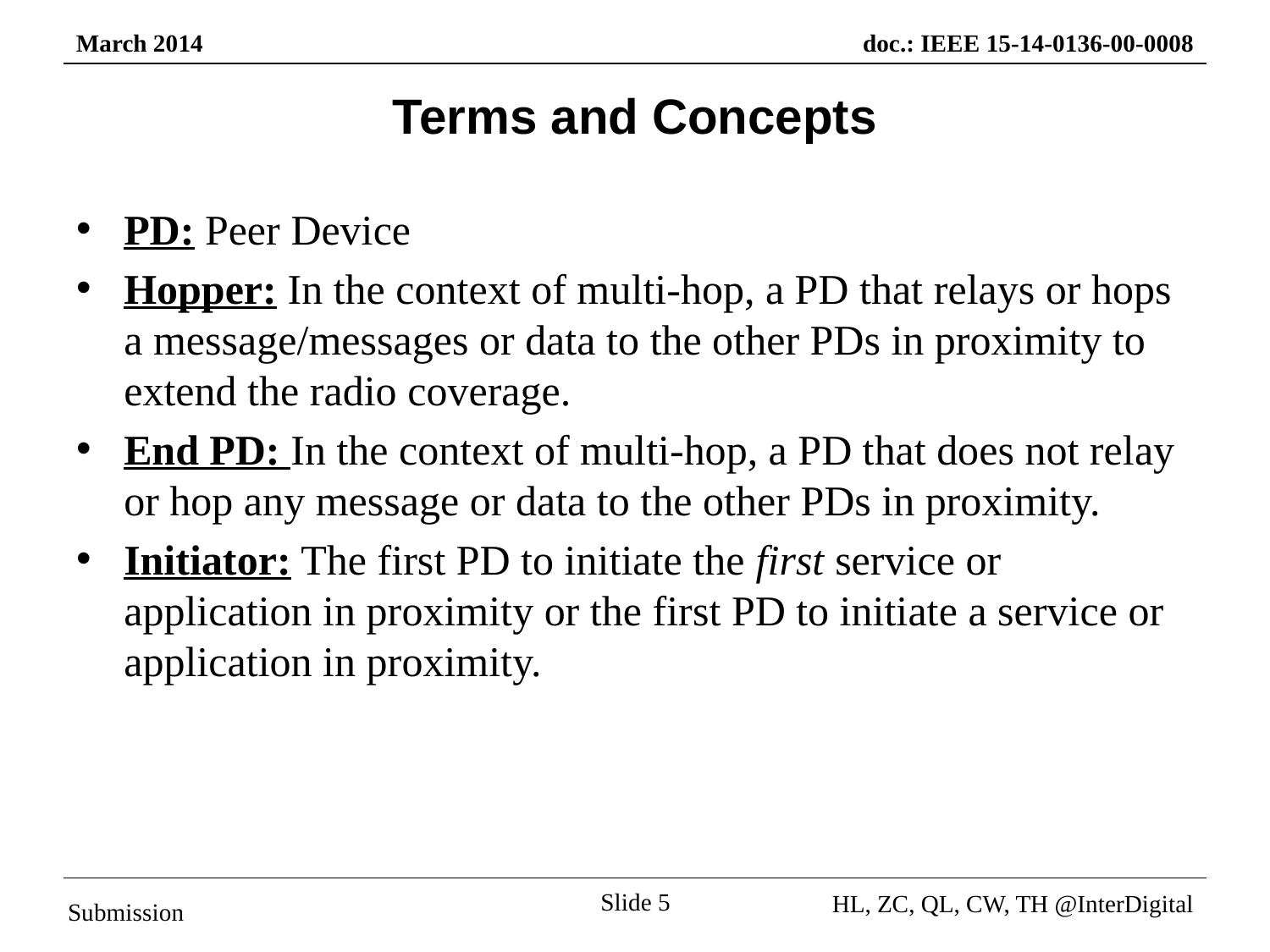

# Terms and Concepts
PD: Peer Device
Hopper: In the context of multi-hop, a PD that relays or hops a message/messages or data to the other PDs in proximity to extend the radio coverage.
End PD: In the context of multi-hop, a PD that does not relay or hop any message or data to the other PDs in proximity.
Initiator: The first PD to initiate the first service or application in proximity or the first PD to initiate a service or application in proximity.